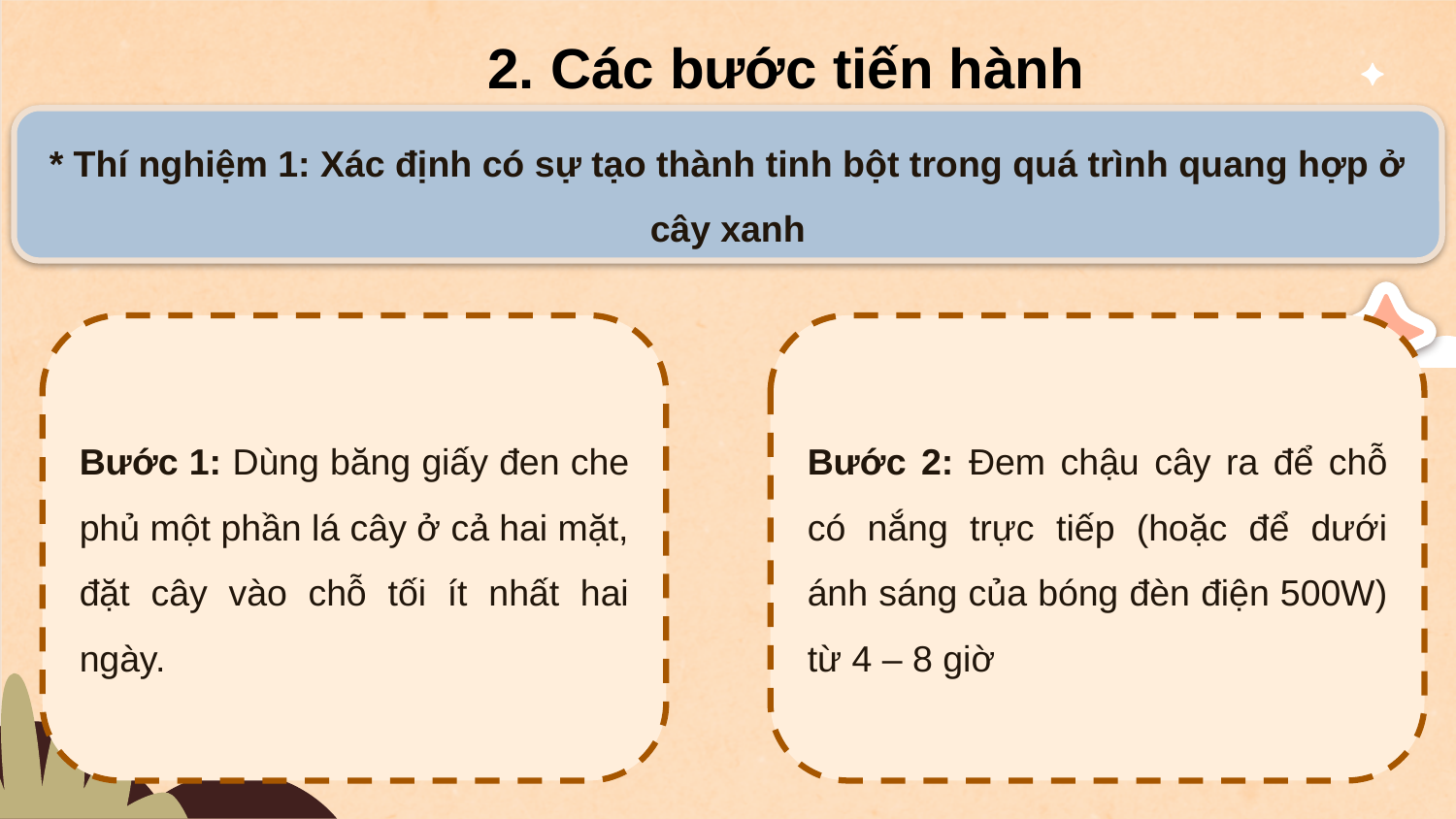

2. Các bước tiến hành
* Thí nghiệm 1: Xác định có sự tạo thành tinh bột trong quá trình quang hợp ở cây xanh

Bước 2: Đem chậu cây ra để chỗ có nắng trực tiếp (hoặc để dưới ánh sáng của bóng đèn điện 500W) từ 4 – 8 giờ
Bước 1: Dùng băng giấy đen che phủ một phần lá cây ở cả hai mặt, đặt cây vào chỗ tối ít nhất hai ngày.